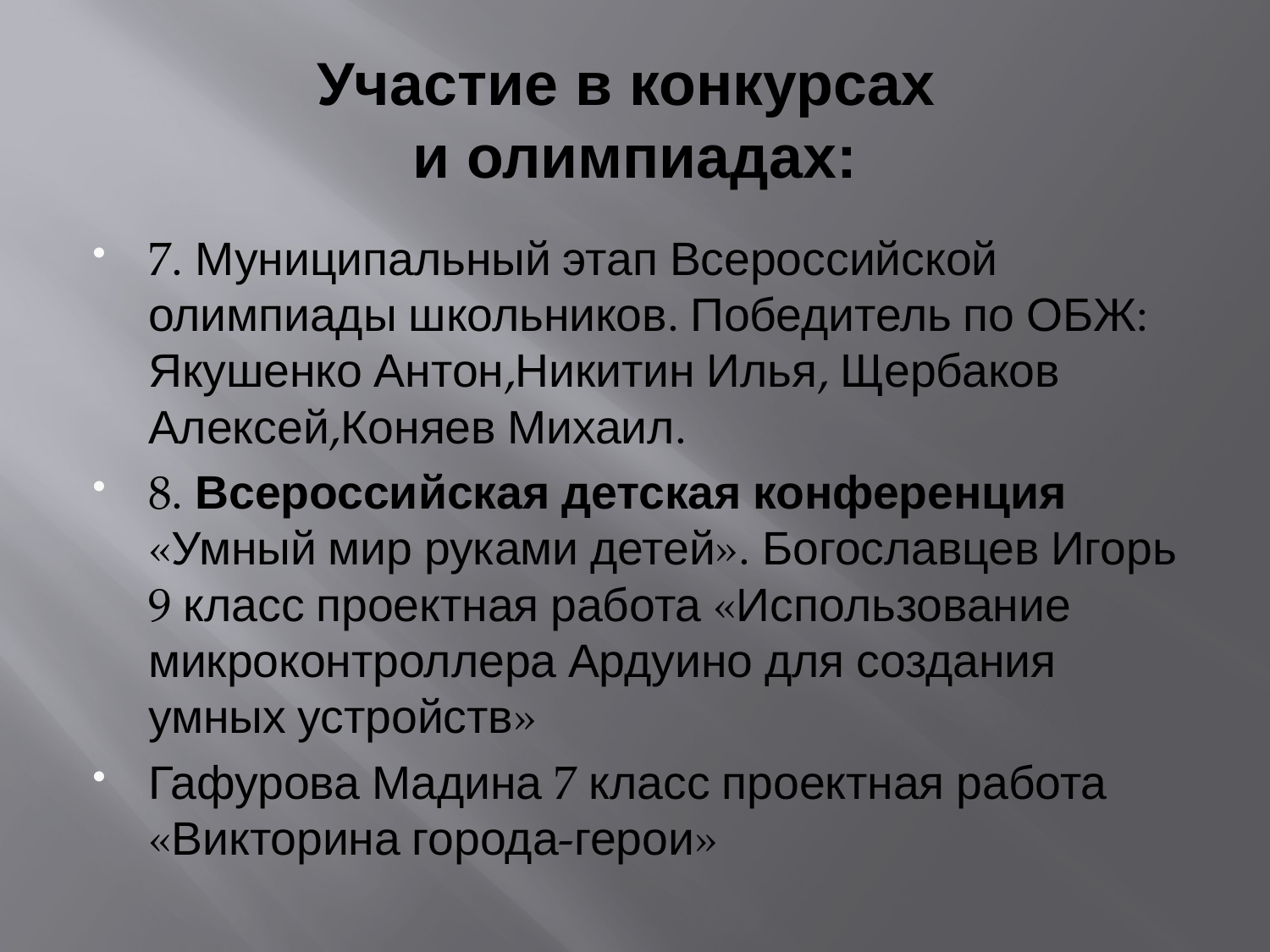

# Участие в конкурсах и олимпиадах:
7. Муниципальный этап Всероссийской олимпиады школьников. Победитель по ОБЖ: Якушенко Антон,Никитин Илья, Щербаков Алексей,Коняев Михаил.
8. Всероссийская детская конференция «Умный мир руками детей». Богославцев Игорь 9 класс проектная работа «Использование микроконтроллера Ардуино для создания умных устройств»
Гафурова Мадина 7 класс проектная работа «Викторина города-герои»